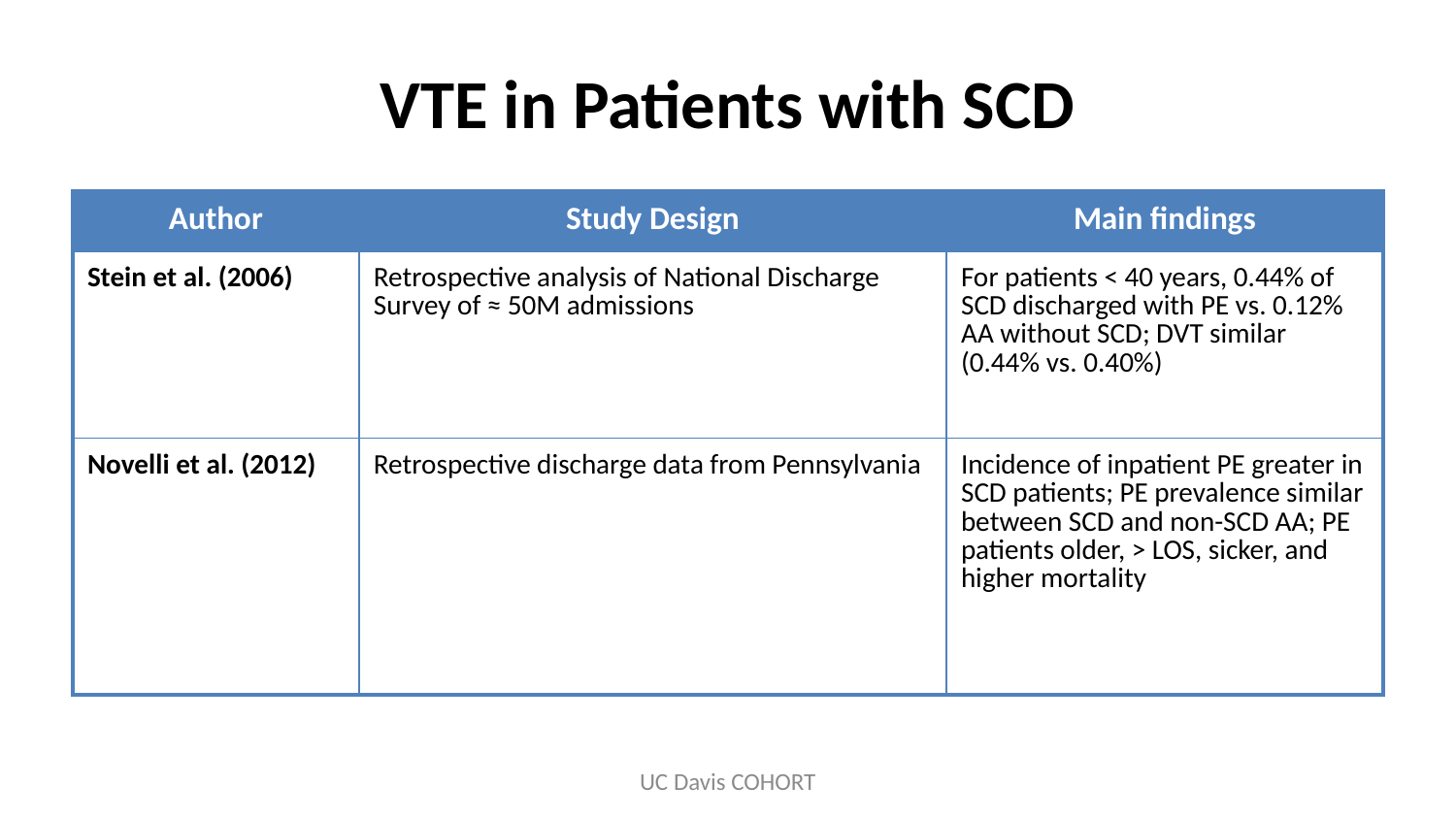

# VTE in Patients with SCD
| Author | Study Design | Main findings |
| --- | --- | --- |
| Stein et al. (2006) | Retrospective analysis of National Discharge Survey of ≈ 50M admissions | For patients < 40 years, 0.44% of SCD discharged with PE vs. 0.12% AA without SCD; DVT similar (0.44% vs. 0.40%) |
| Novelli et al. (2012) | Retrospective discharge data from Pennsylvania | Incidence of inpatient PE greater in SCD patients; PE prevalence similar between SCD and non-SCD AA; PE patients older, > LOS, sicker, and higher mortality |
UC Davis COHORT